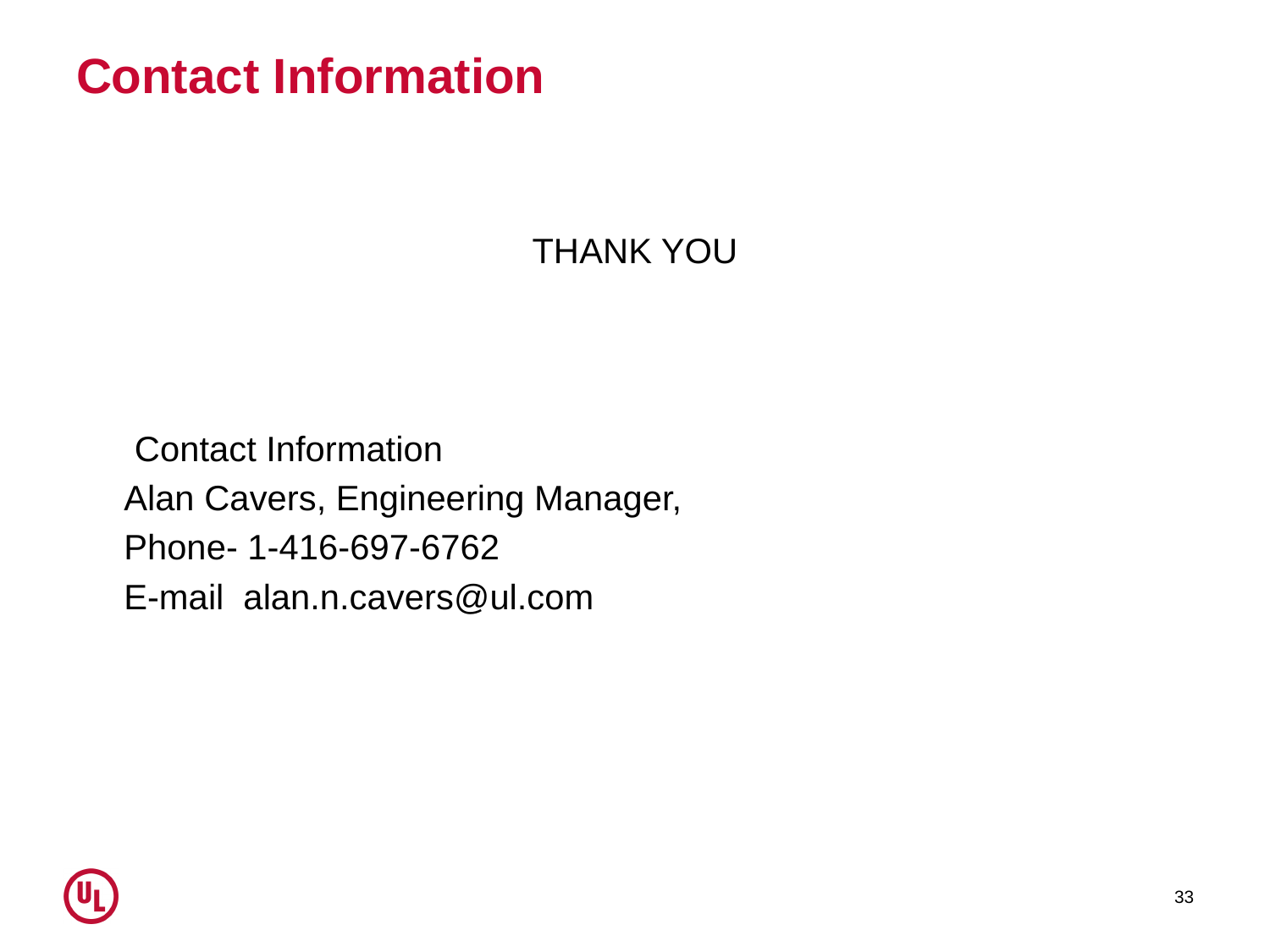

# Contact Information
THANK YOU

      Contact Information
	Alan Cavers, Engineering Manager,
	Phone- 1-416-697-6762
	E-mail  alan.n.cavers@ul.com

33